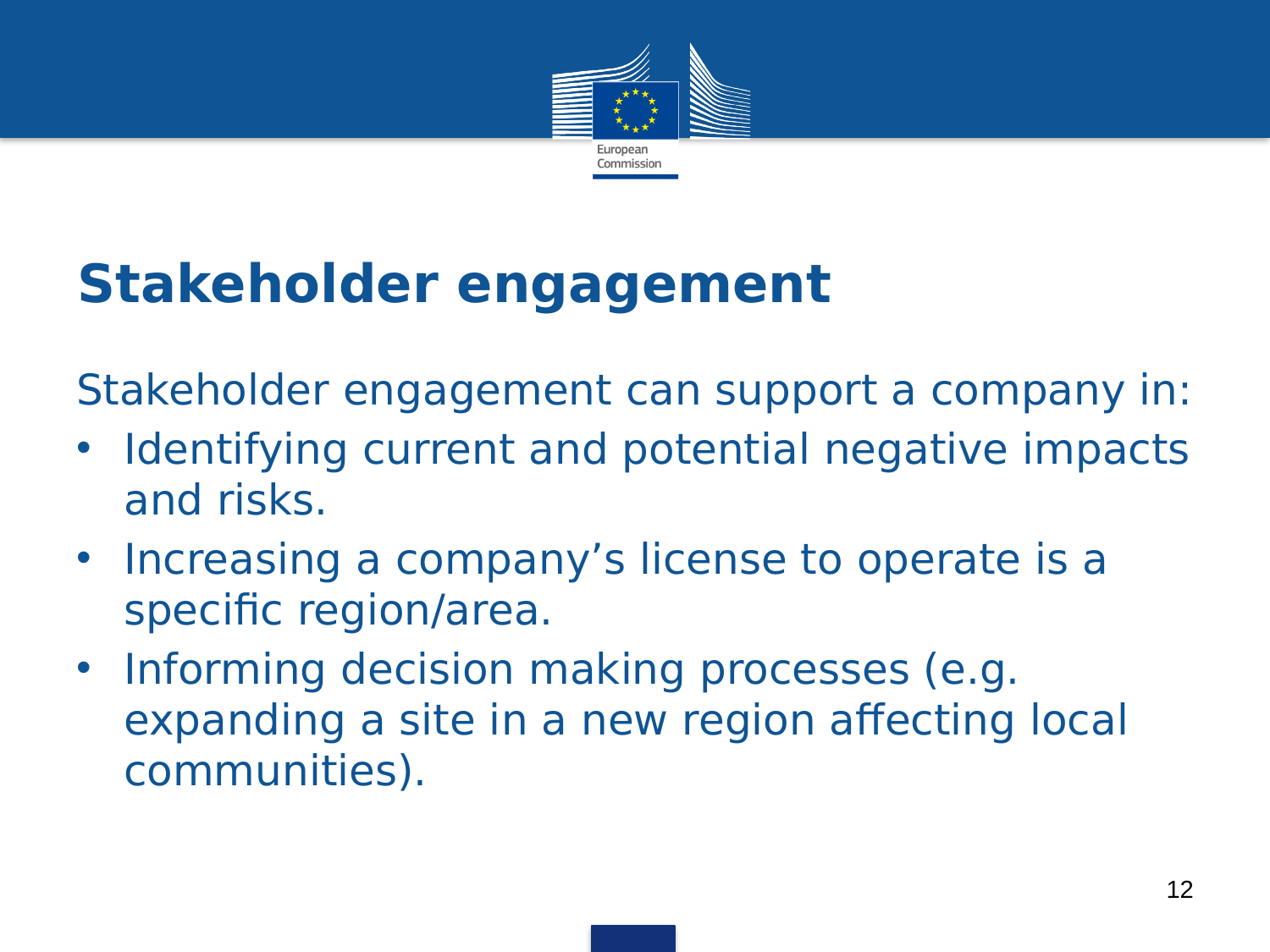

# Stakeholder engagement
Stakeholder engagement can support a company in:
Identifying current and potential negative impacts and risks.
Increasing a company’s license to operate is a specific region/area.
Informing decision making processes (e.g. expanding a site in a new region affecting local communities).
12